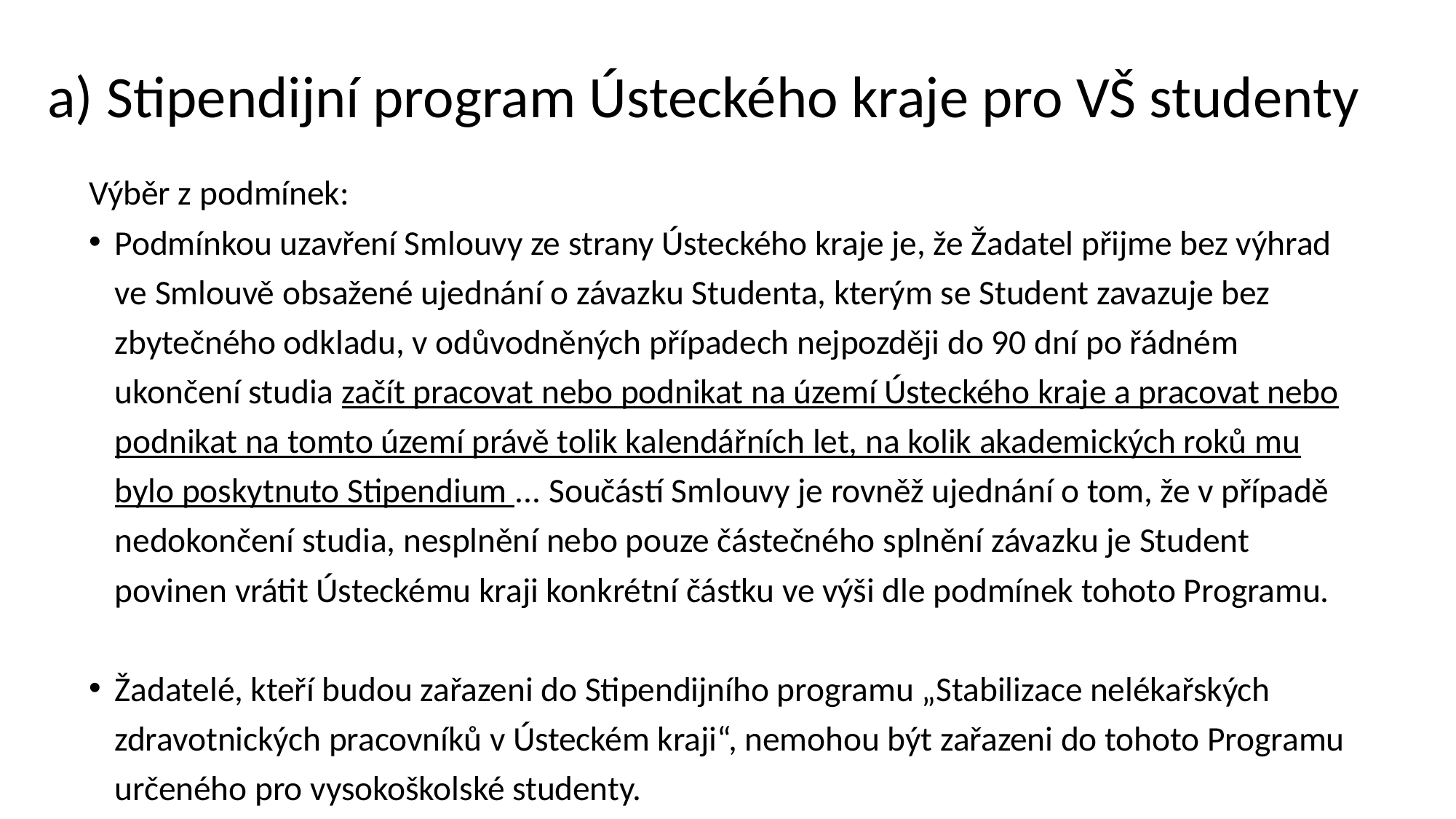

# a) Stipendijní program Ústeckého kraje pro VŠ studenty
Výběr z podmínek:
Podmínkou uzavření Smlouvy ze strany Ústeckého kraje je, že Žadatel přijme bez výhrad ve Smlouvě obsažené ujednání o závazku Studenta, kterým se Student zavazuje bez zbytečného odkladu, v odůvodněných případech nejpozději do 90 dní po řádném ukončení studia začít pracovat nebo podnikat na území Ústeckého kraje a pracovat nebo podnikat na tomto území právě tolik kalendářních let, na kolik akademických roků mu bylo poskytnuto Stipendium ... Součástí Smlouvy je rovněž ujednání o tom, že v případě nedokončení studia, nesplnění nebo pouze částečného splnění závazku je Student povinen vrátit Ústeckému kraji konkrétní částku ve výši dle podmínek tohoto Programu.

Žadatelé, kteří budou zařazeni do Stipendijního programu „Stabilizace nelékařských zdravotnických pracovníků v Ústeckém kraji“, nemohou být zařazeni do tohoto Programu určeného pro vysokoškolské studenty.